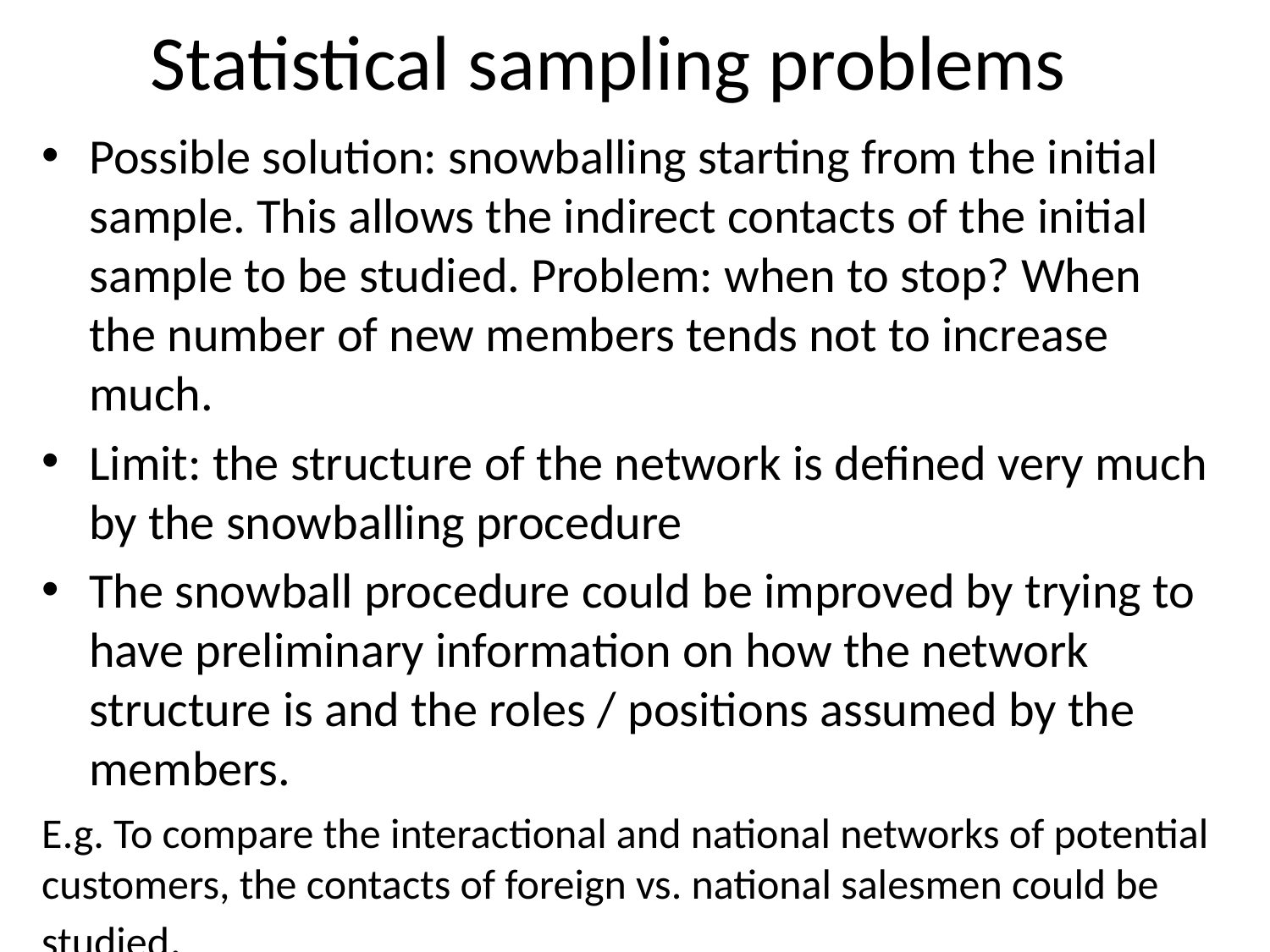

# Statistical sampling problems
Possible solution: snowballing starting from the initial sample. This allows the indirect contacts of the initial sample to be studied. Problem: when to stop? When the number of new members tends not to increase much.
Limit: the structure of the network is defined very much by the snowballing procedure
The snowball procedure could be improved by trying to have preliminary information on how the network structure is and the roles / positions assumed by the members.
E.g. To compare the interactional and national networks of potential customers, the contacts of foreign vs. national salesmen could be studied.